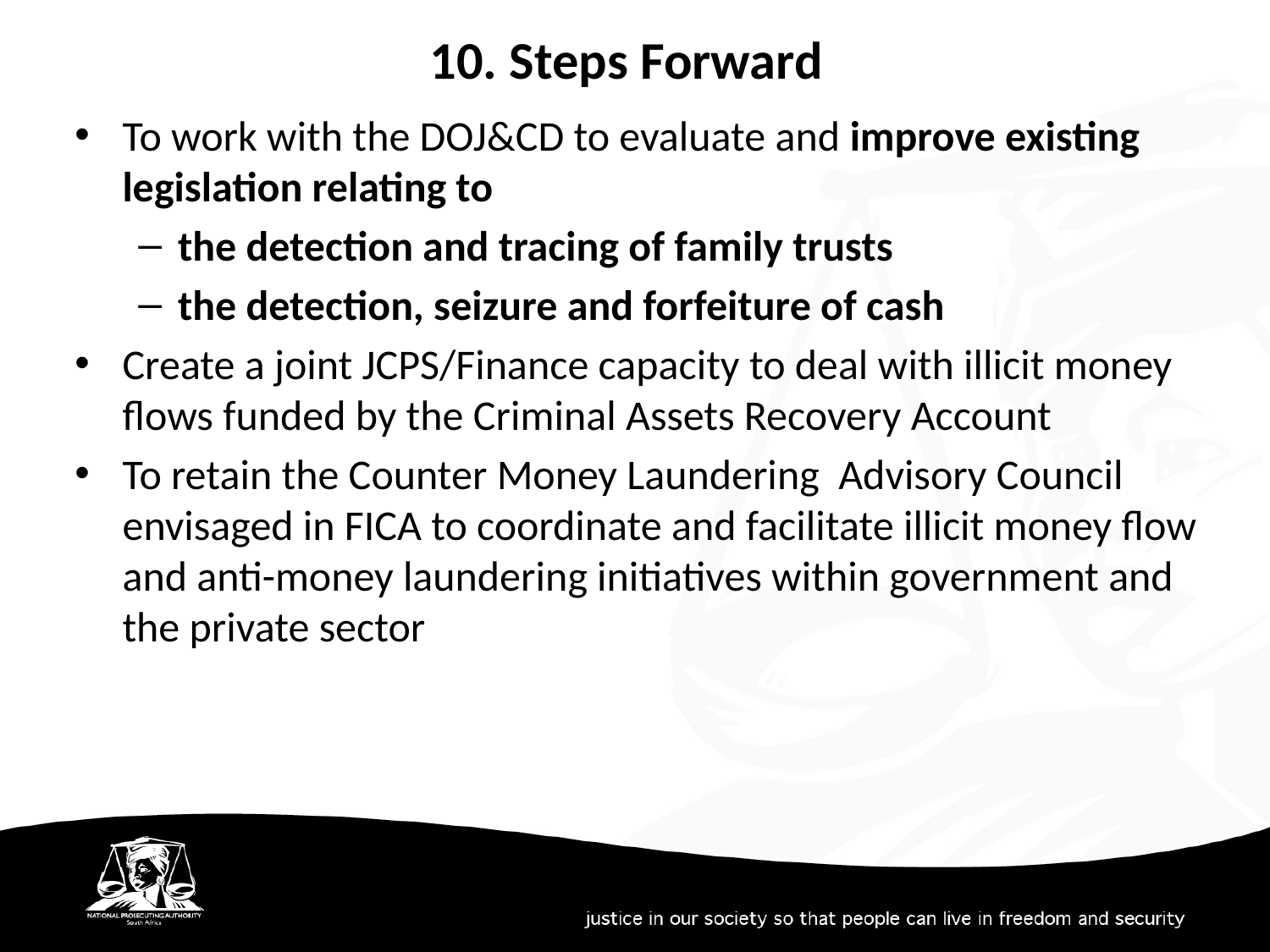

10. Steps Forward
To work with the DOJ&CD to evaluate and improve existing legislation relating to
the detection and tracing of family trusts
the detection, seizure and forfeiture of cash
Create a joint JCPS/Finance capacity to deal with illicit money flows funded by the Criminal Assets Recovery Account
To retain the Counter Money Laundering  Advisory Council envisaged in FICA to coordinate and facilitate illicit money flow and anti-money laundering initiatives within government and the private sector

11